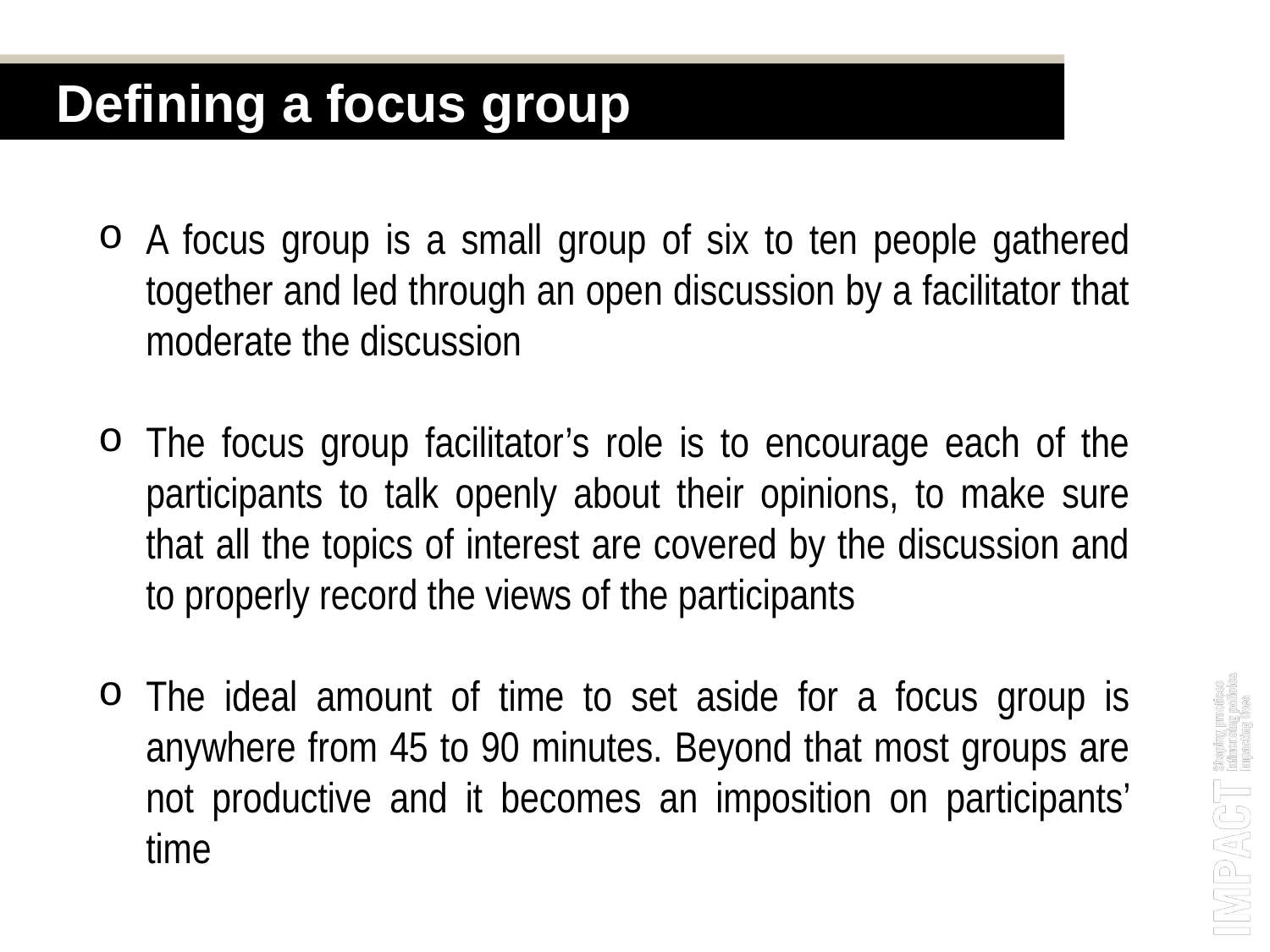

Defining a focus group
A focus group is a small group of six to ten people gathered together and led through an open discussion by a facilitator that moderate the discussion

The focus group facilitator’s role is to encourage each of the participants to talk openly about their opinions, to make sure that all the topics of interest are covered by the discussion and to properly record the views of the participants

The ideal amount of time to set aside for a focus group is anywhere from 45 to 90 minutes. Beyond that most groups are not productive and it becomes an imposition on participants’ time